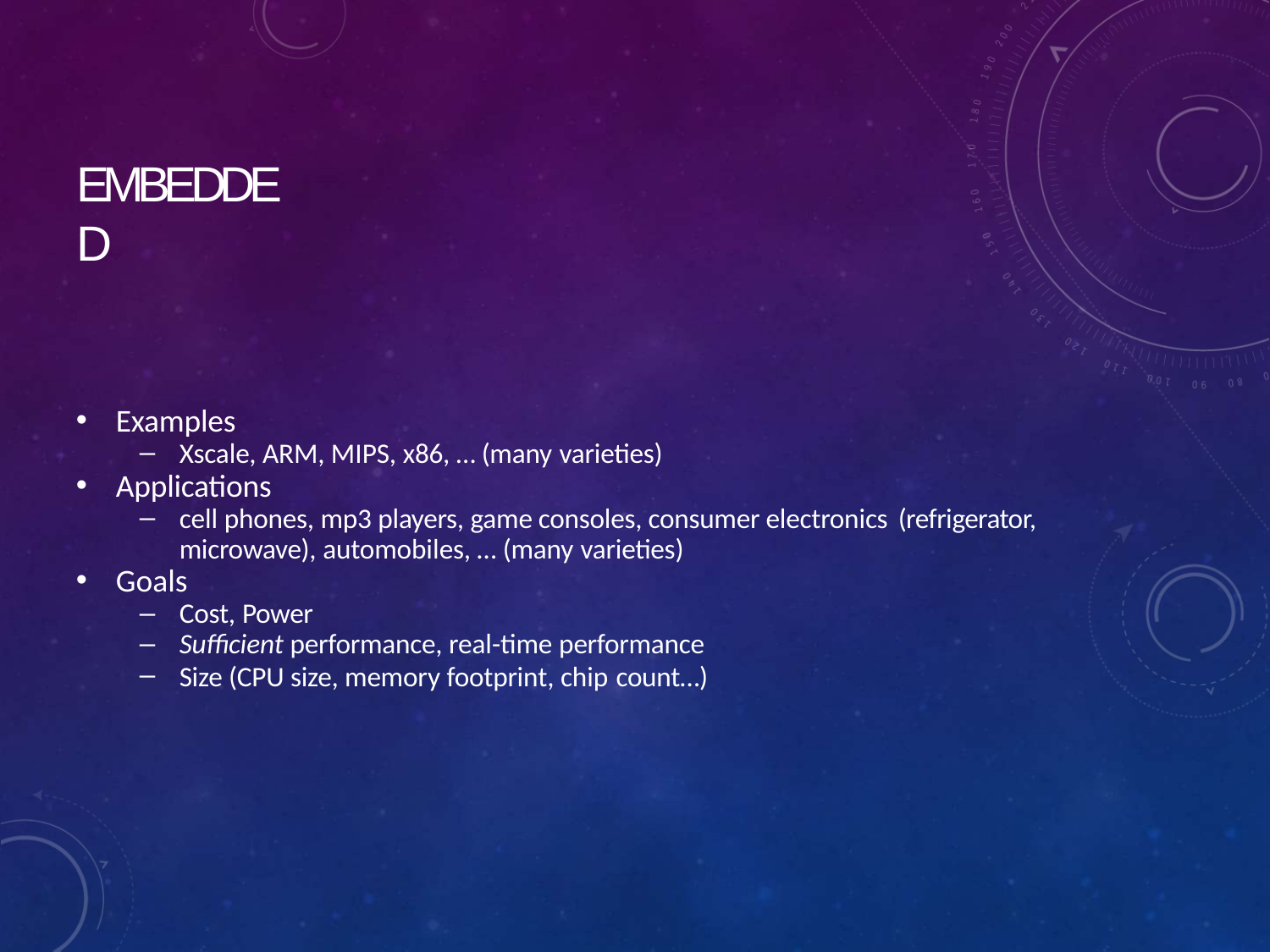

# EMBEDDED
Examples
Xscale, ARM, MIPS, x86, … (many varieties)
Applications
cell phones, mp3 players, game consoles, consumer electronics (refrigerator,
microwave), automobiles, … (many varieties)
Goals
Cost, Power
Sufficient performance, real-time performance
Size (CPU size, memory footprint, chip count…)